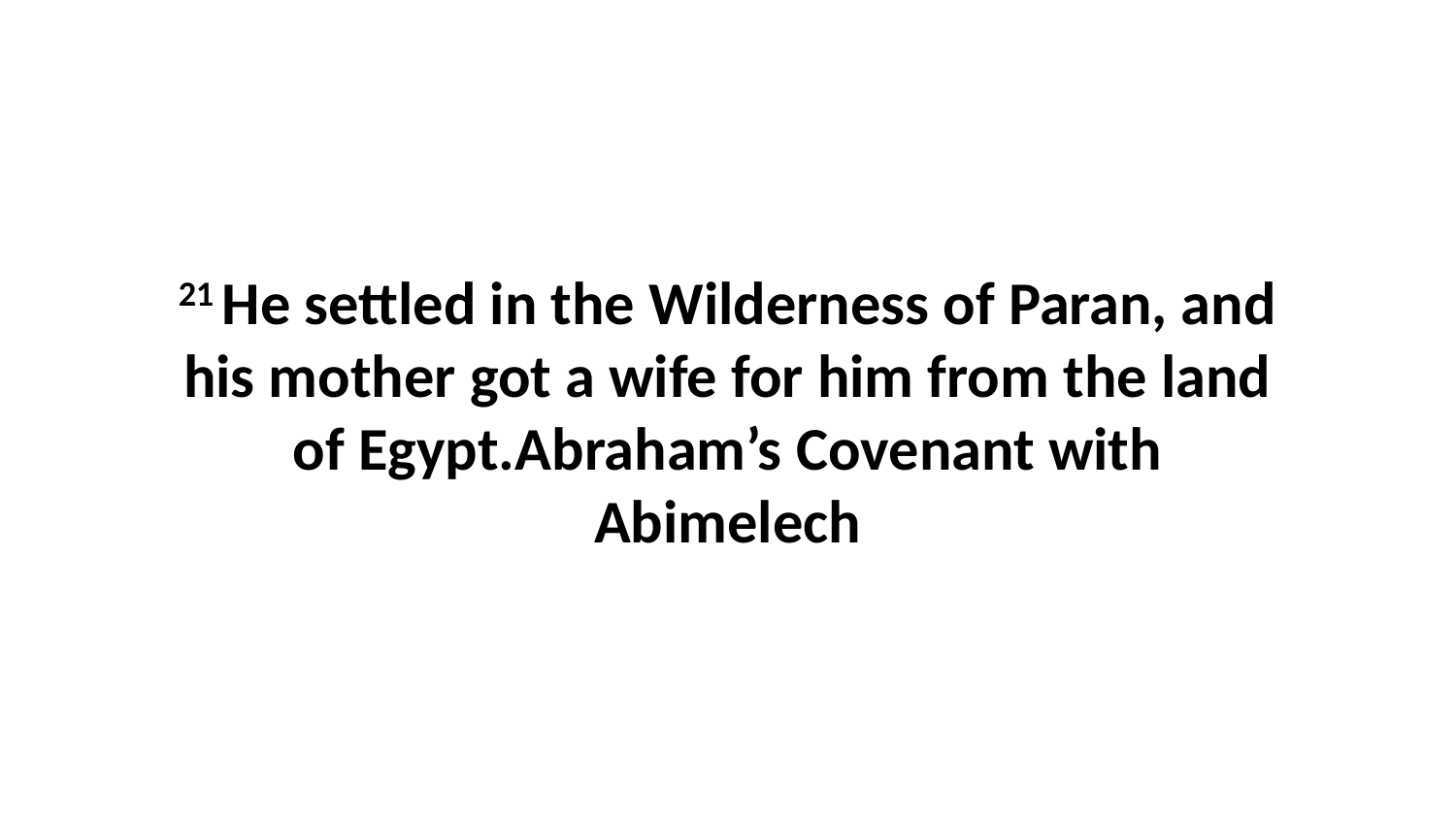

21 He settled in the Wilderness of Paran, and his mother got a wife for him from the land of Egypt.Abraham’s Covenant with Abimelech